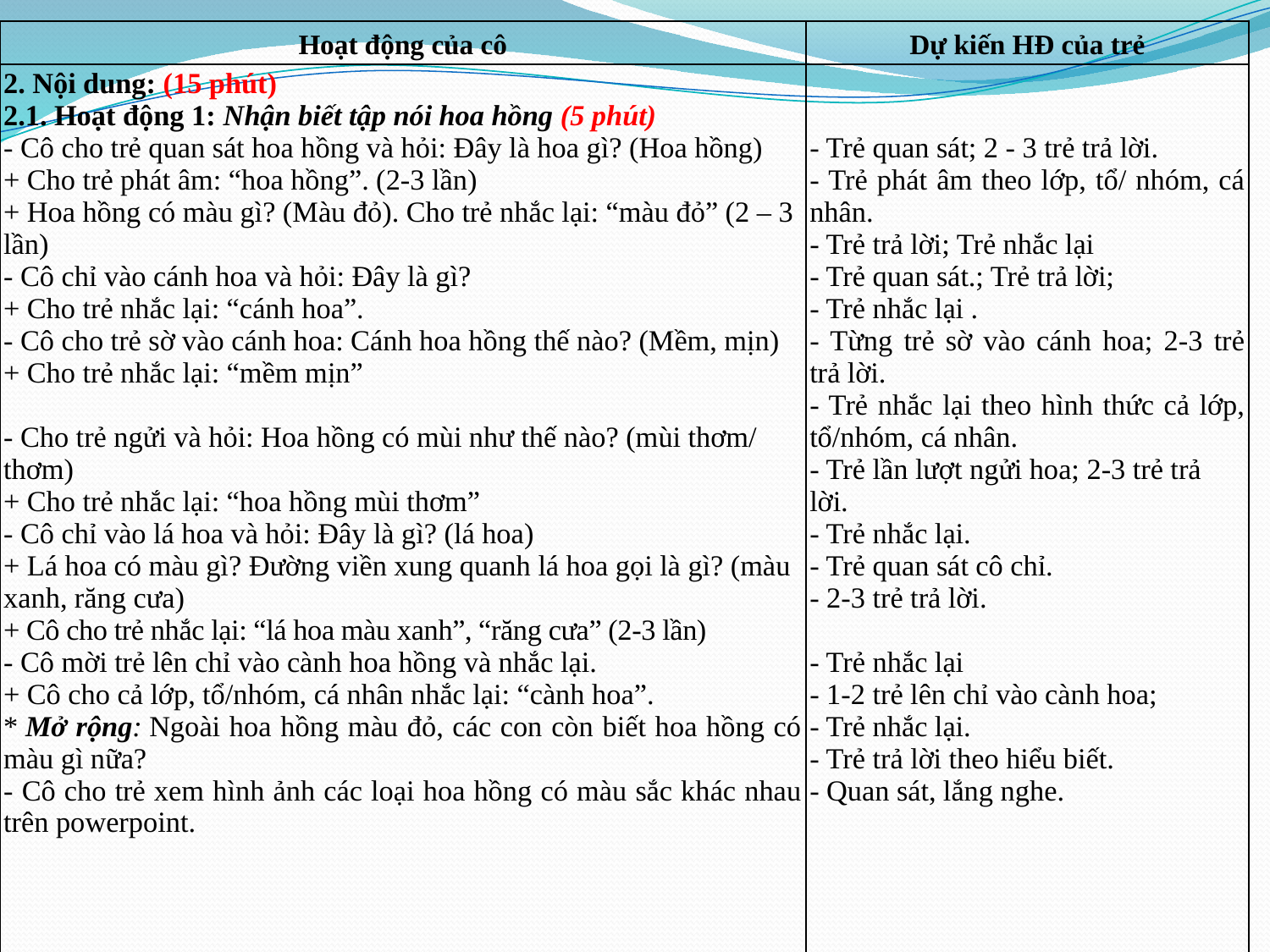

| Hoạt động của cô | Dự kiến HĐ của trẻ |
| --- | --- |
| 2. Nội dung: (15 phút) 2.1. Hoạt động 1: Nhận biết tập nói hoa hồng (5 phút) - Cô cho trẻ quan sát hoa hồng và hỏi: Đây là hoa gì? (Hoa hồng) + Cho trẻ phát âm: “hoa hồng”. (2-3 lần) + Hoa hồng có màu gì? (Màu đỏ). Cho trẻ nhắc lại: “màu đỏ” (2 – 3 lần) - Cô chỉ vào cánh hoa và hỏi: Đây là gì? + Cho trẻ nhắc lại: “cánh hoa”. - Cô cho trẻ sờ vào cánh hoa: Cánh hoa hồng thế nào? (Mềm, mịn) + Cho trẻ nhắc lại: “mềm mịn” - Cho trẻ ngửi và hỏi: Hoa hồng có mùi như thế nào? (mùi thơm/ thơm) + Cho trẻ nhắc lại: “hoa hồng mùi thơm” - Cô chỉ vào lá hoa và hỏi: Đây là gì? (lá hoa) + Lá hoa có màu gì? Đường viền xung quanh lá hoa gọi là gì? (màu xanh, răng cưa) + Cô cho trẻ nhắc lại: “lá hoa màu xanh”, “răng cưa” (2-3 lần) - Cô mời trẻ lên chỉ vào cành hoa hồng và nhắc lại. + Cô cho cả lớp, tổ/nhóm, cá nhân nhắc lại: “cành hoa”. \* Mở rộng: Ngoài hoa hồng màu đỏ, các con còn biết hoa hồng có màu gì nữa? - Cô cho trẻ xem hình ảnh các loại hoa hồng có màu sắc khác nhau trên powerpoint. | - Trẻ quan sát; 2 - 3 trẻ trả lời. - Trẻ phát âm theo lớp, tổ/ nhóm, cá nhân. - Trẻ trả lời; Trẻ nhắc lại - Trẻ quan sát.; Trẻ trả lời; - Trẻ nhắc lại . - Từng trẻ sờ vào cánh hoa; 2-3 trẻ trả lời. - Trẻ nhắc lại theo hình thức cả lớp, tổ/nhóm, cá nhân. - Trẻ lần lượt ngửi hoa; 2-3 trẻ trả lời. - Trẻ nhắc lại. - Trẻ quan sát cô chỉ. - 2-3 trẻ trả lời. - Trẻ nhắc lại - 1-2 trẻ lên chỉ vào cành hoa; - Trẻ nhắc lại. - Trẻ trả lời theo hiểu biết. - Quan sát, lắng nghe. |